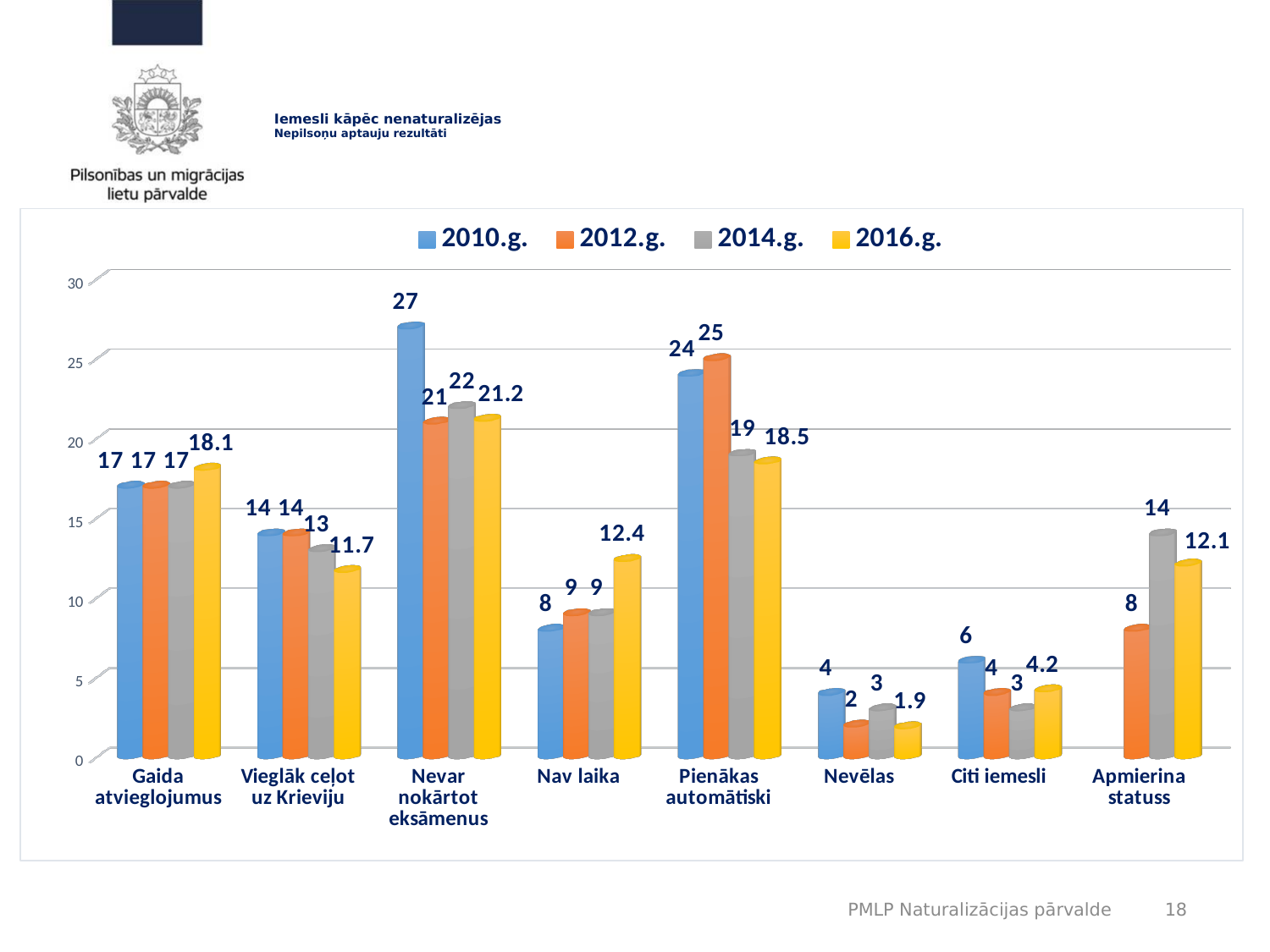

# Iemesli kāpēc nenaturalizējas Nepilsoņu aptauju rezultāti

[unsupported chart]

PMLP Naturalizācijas pārvalde
18